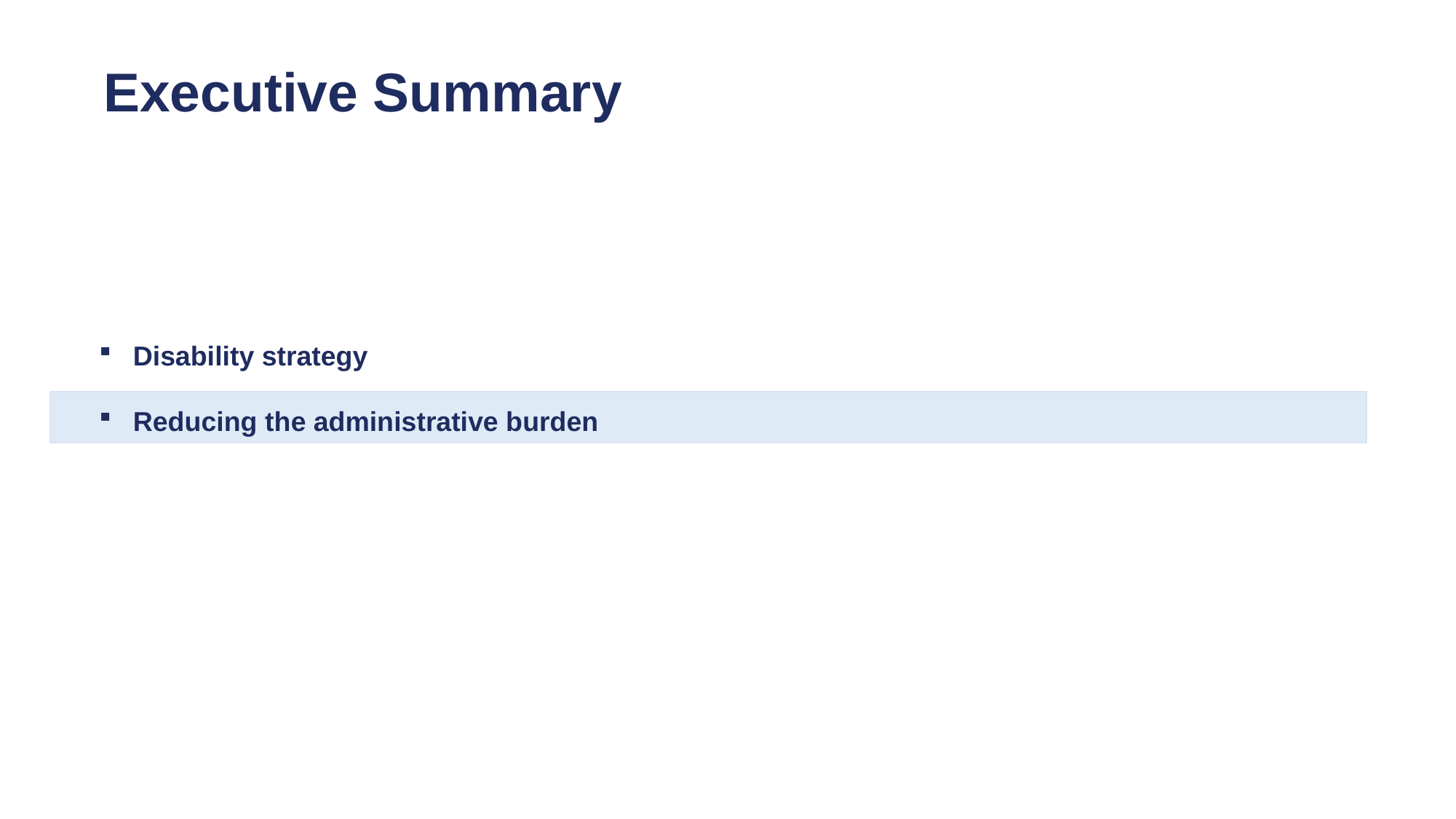

# Executive Summary
Disability strategy

Reducing the administrative burden